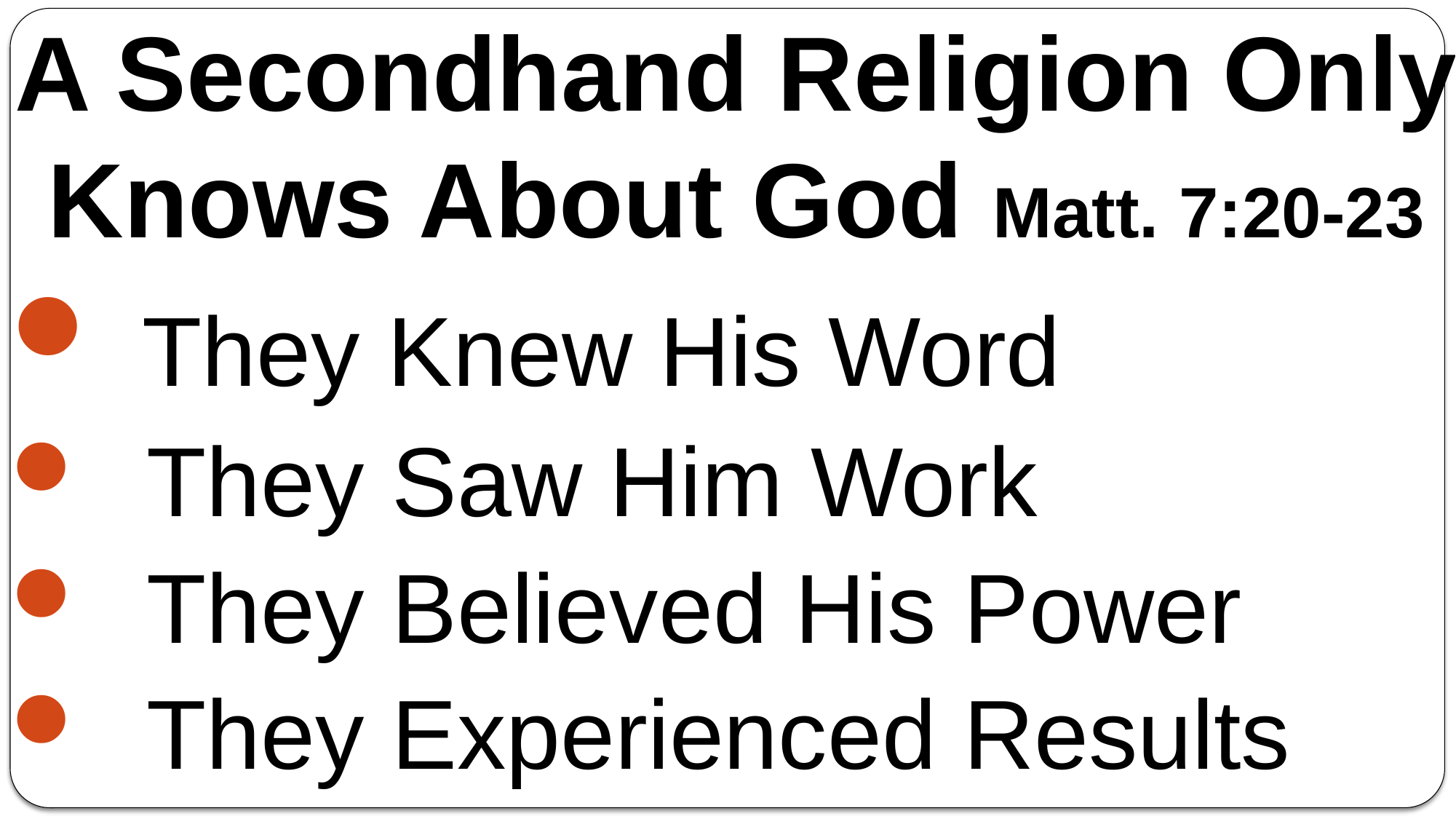

A Secondhand Religion Only Knows About God Matt. 7:20-23
 They Knew His Word
  They Saw Him Work
  They Believed His Power
  They Experienced Results